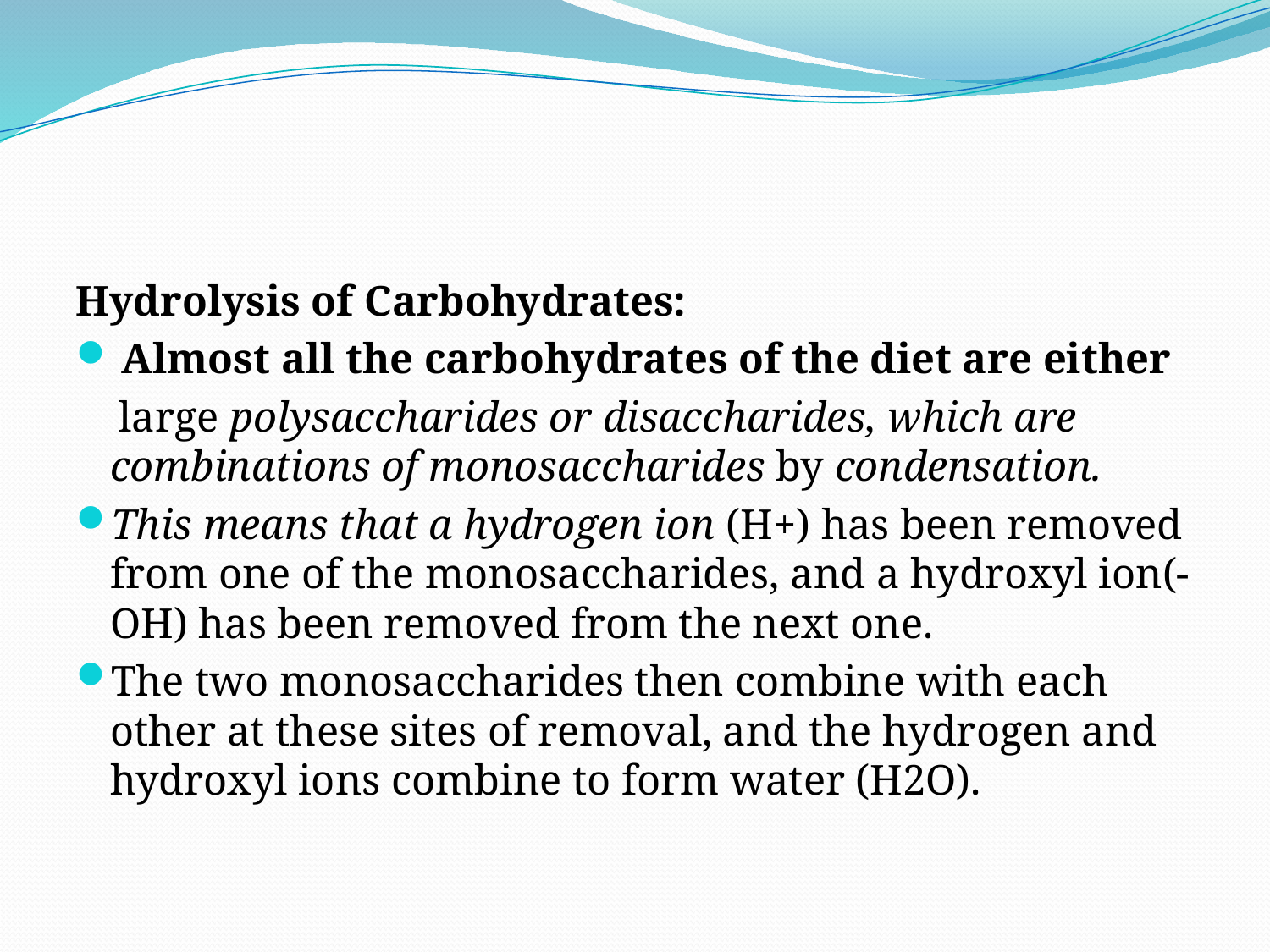

#
Hydrolysis of Carbohydrates:
 Almost all the carbohydrates of the diet are either
    large polysaccharides or disaccharides, which are combinations of monosaccharides by condensation.
This means that a hydrogen ion (H+) has been removed from one of the monosaccharides, and a hydroxyl ion(-OH) has been removed from the next one.
The two monosaccharides then combine with each other at these sites of removal, and the hydrogen and hydroxyl ions combine to form water (H2O).